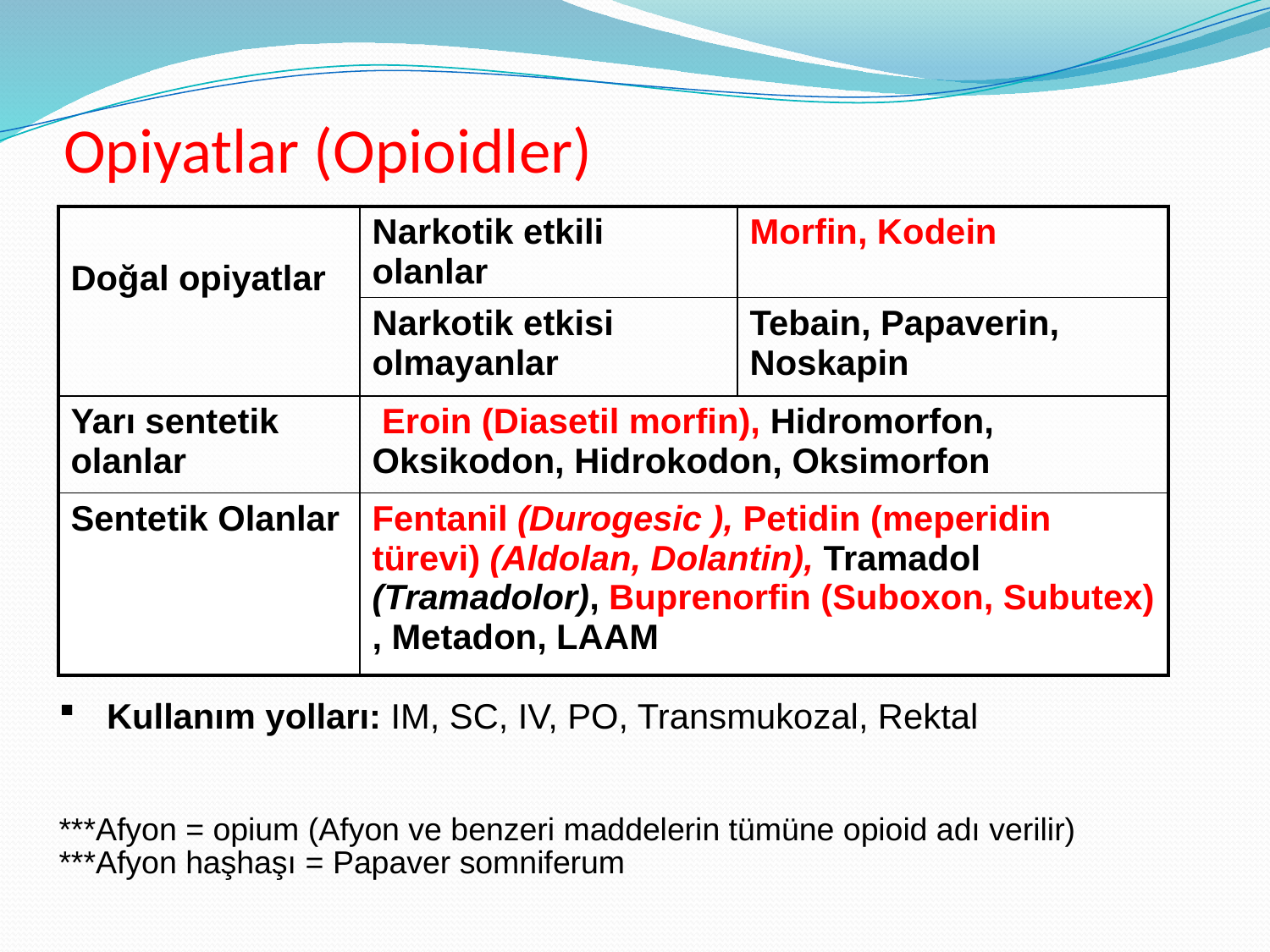

# Opiyatlar (Opioidler)
| Doğal opiyatlar | Narkotik etkili olanlar | Morfin, Kodein |
| --- | --- | --- |
|  | Narkotik etkisi olmayanlar | Tebain, Papaverin, Noskapin |
| Yarı sentetik olanlar | Eroin (Diasetil morfin), Hidromorfon, Oksikodon, Hidrokodon, Oksimorfon |  |
| Sentetik Olanlar | Fentanil (Durogesic ), Petidin (meperidin türevi) (Aldolan, Dolantin), Tramadol (Tramadolor), Buprenorfin (Suboxon, Subutex) , Metadon, LAAM |  |

Kullanım yolları: IM, SC, IV, PO, Transmukozal, Rektal

***Afyon = opium (Afyon ve benzeri maddelerin tümüne opioid adı verilir)
***Afyon haşhaşı = Papaver somniferum